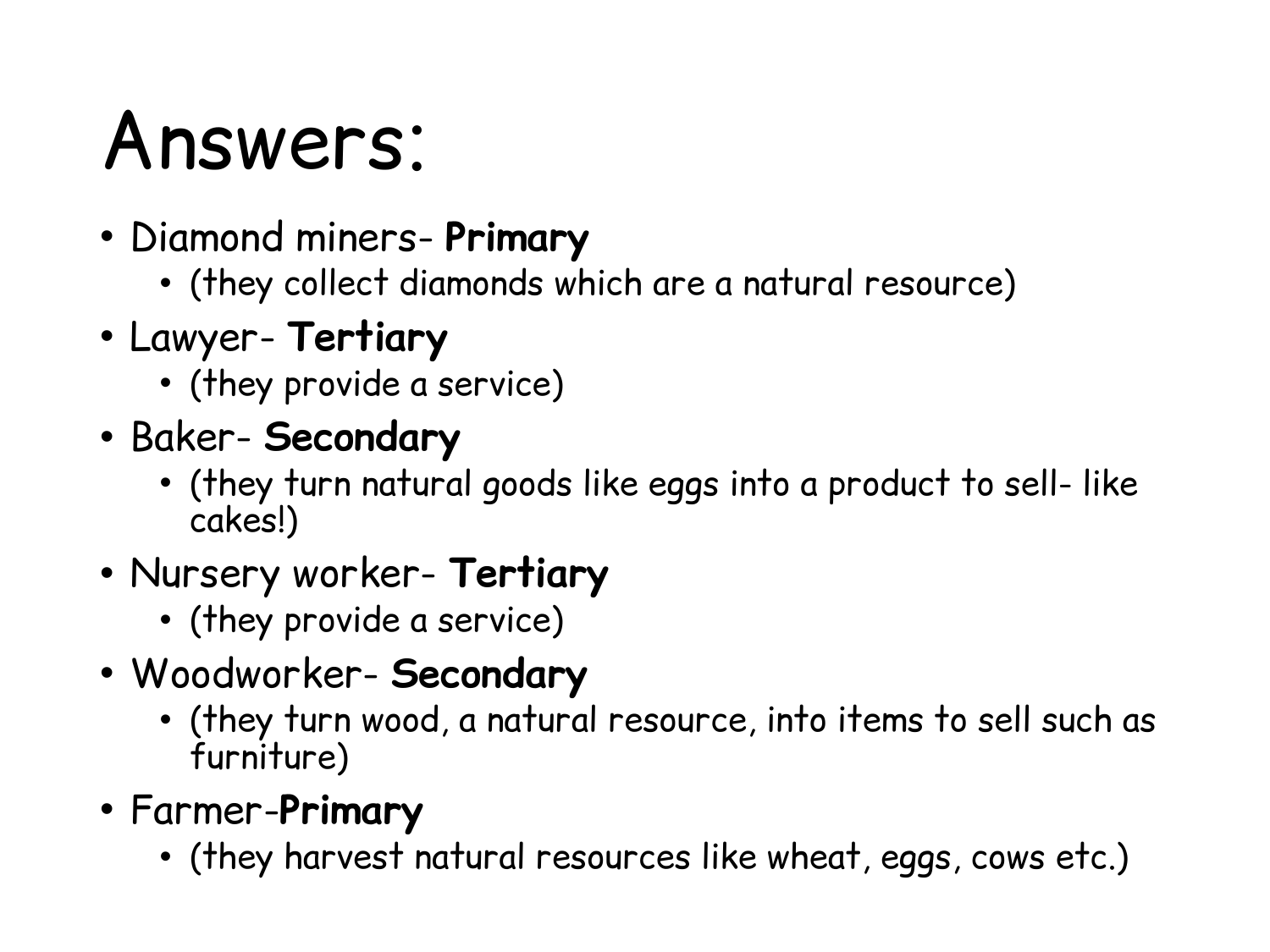

# Answers:
Diamond miners- Primary
(they collect diamonds which are a natural resource)
Lawyer- Tertiary
(they provide a service)
Baker- Secondary
(they turn natural goods like eggs into a product to sell- like cakes!)
Nursery worker- Tertiary
(they provide a service)
Woodworker- Secondary
(they turn wood, a natural resource, into items to sell such as furniture)
Farmer-Primary
(they harvest natural resources like wheat, eggs, cows etc.)